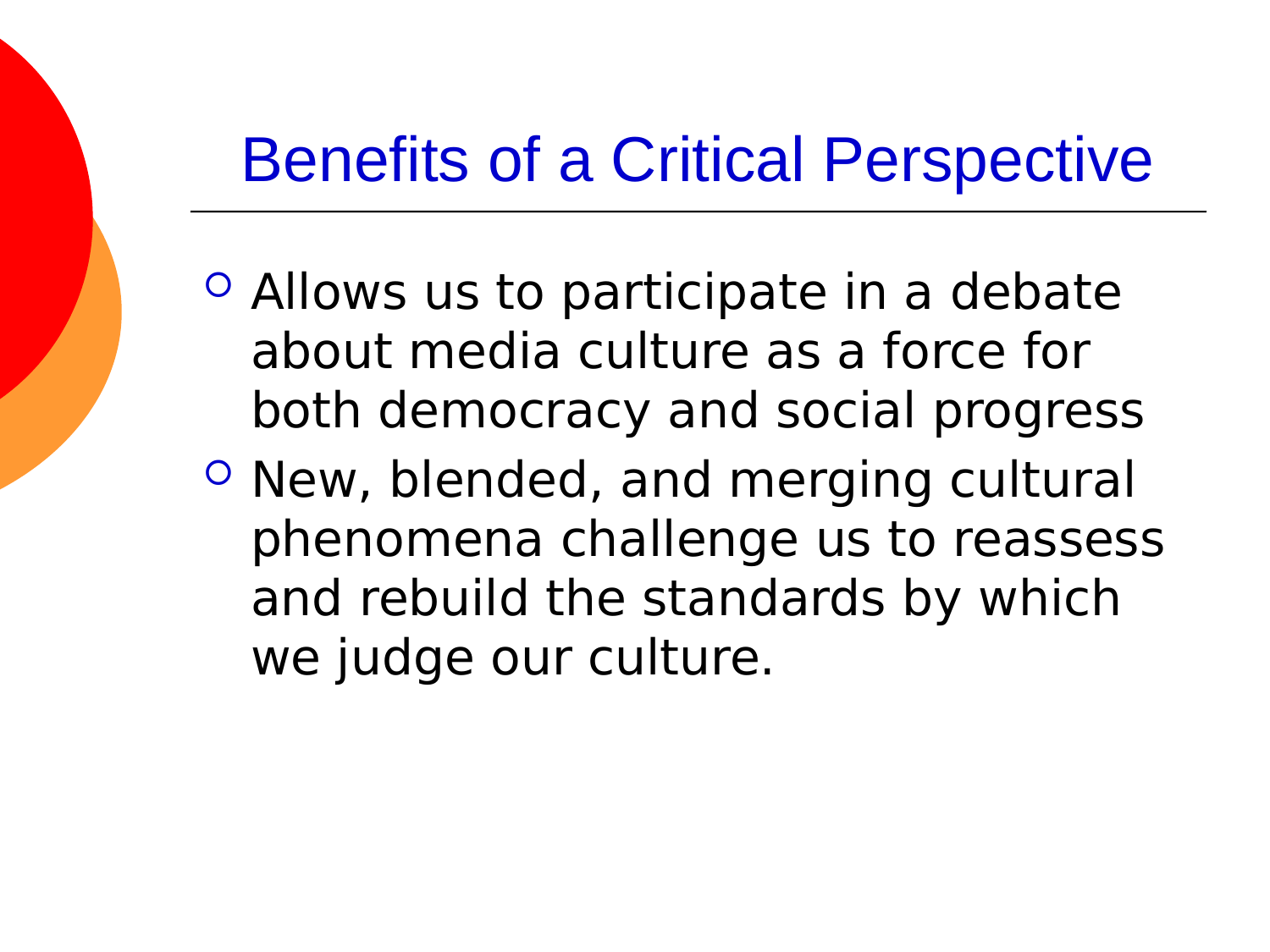

# Benefits of a Critical Perspective
Allows us to participate in a debate about media culture as a force for both democracy and social progress
New, blended, and merging cultural phenomena challenge us to reassess and rebuild the standards by which we judge our culture.